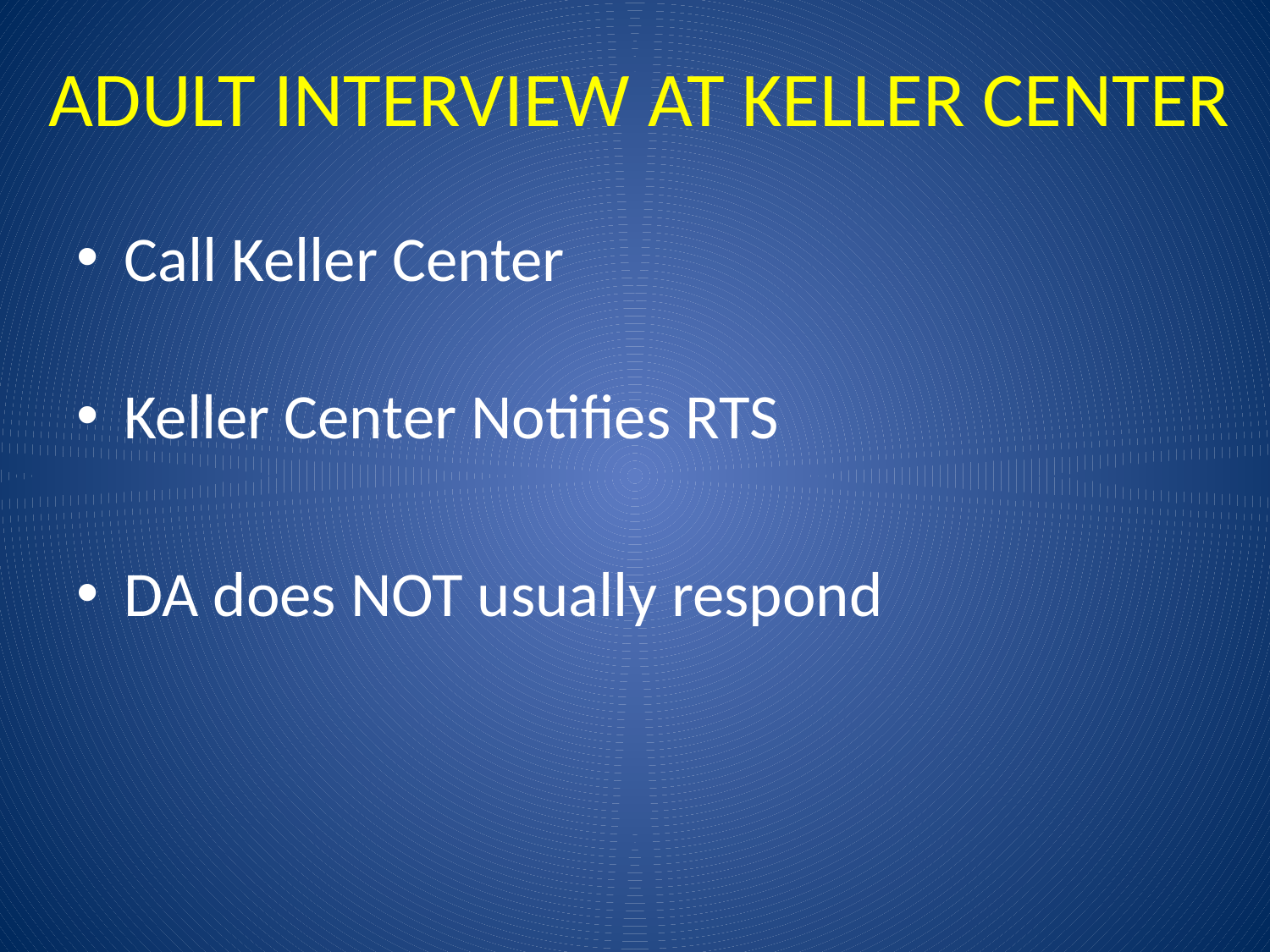

# ADULT INTERVIEW AT KELLER CENTER
Call Keller Center

Keller Center Notifies RTS

DA does NOT usually respond